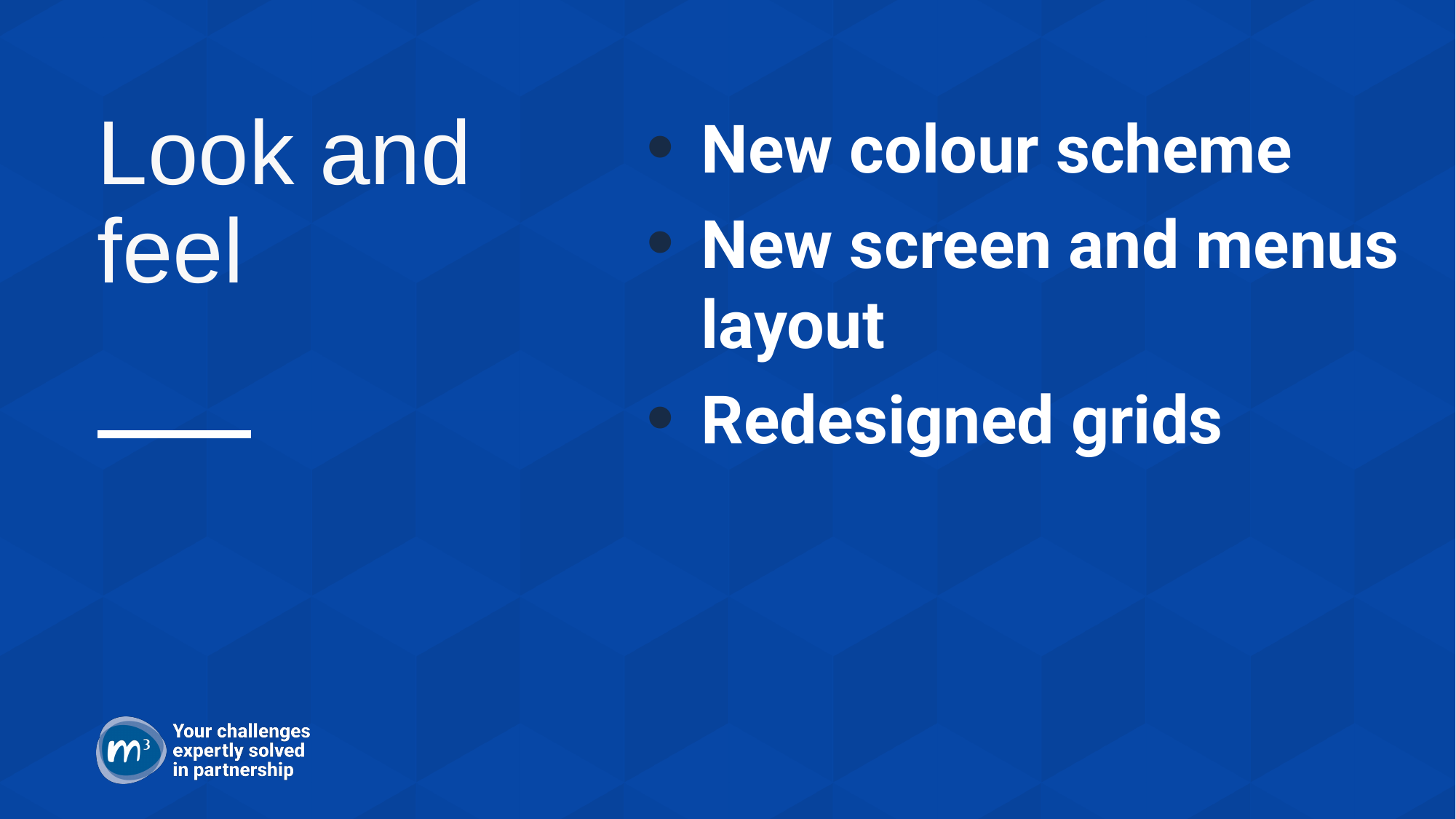

# Look and feel
New colour scheme
New screen and menus layout
Redesigned grids